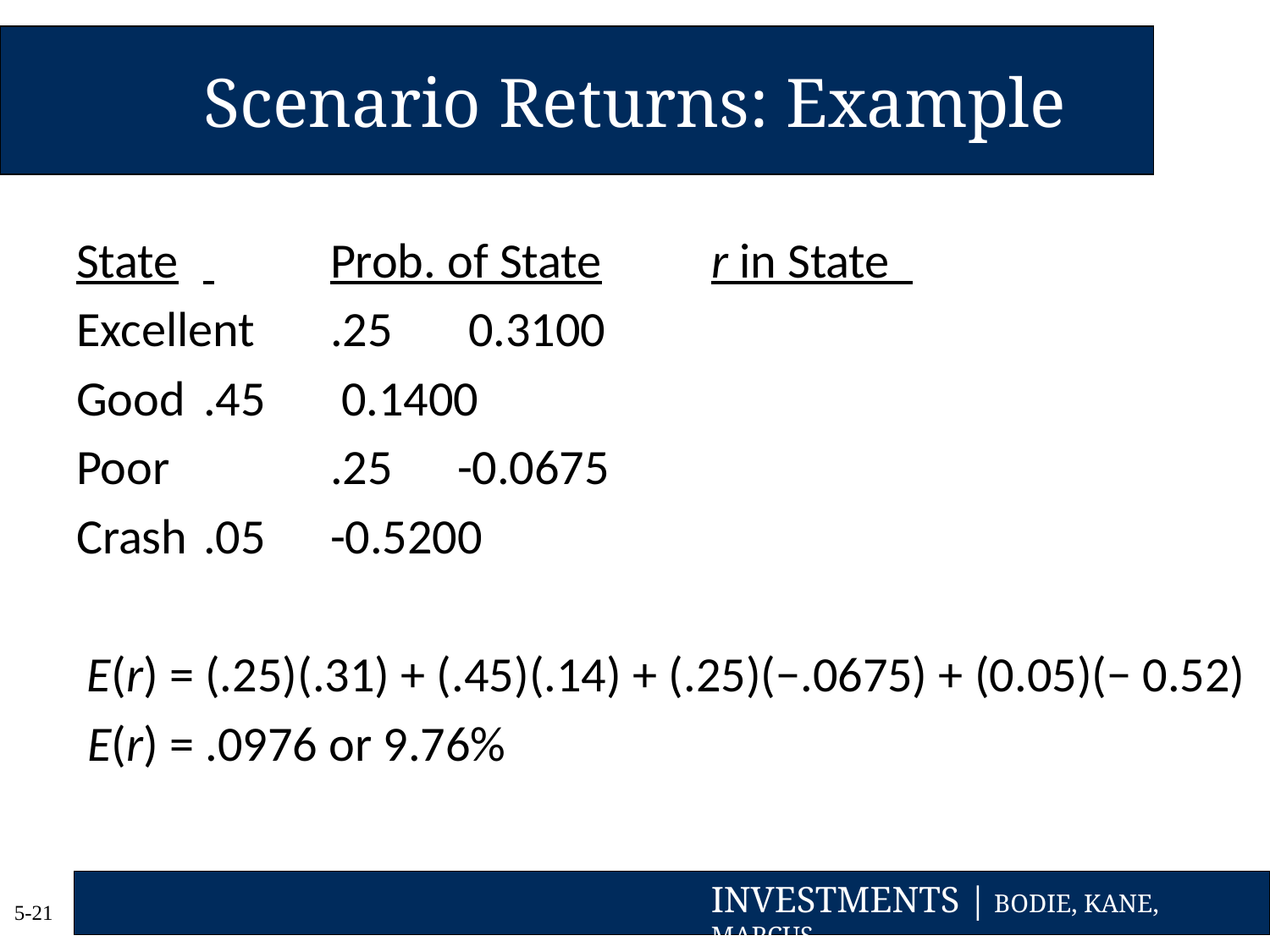

# Scenario Returns: Example
State	 	Prob. of State	r in State
Excellent	.25	 0.3100
Good	.45	 0.1400
Poor		.25	-0.0675
Crash	.05	-0.5200

E(r) = (.25)(.31) + (.45)(.14) + (.25)(−.0675) + (0.05)(− 0.52)
 E(r) = .0976 or 9.76%